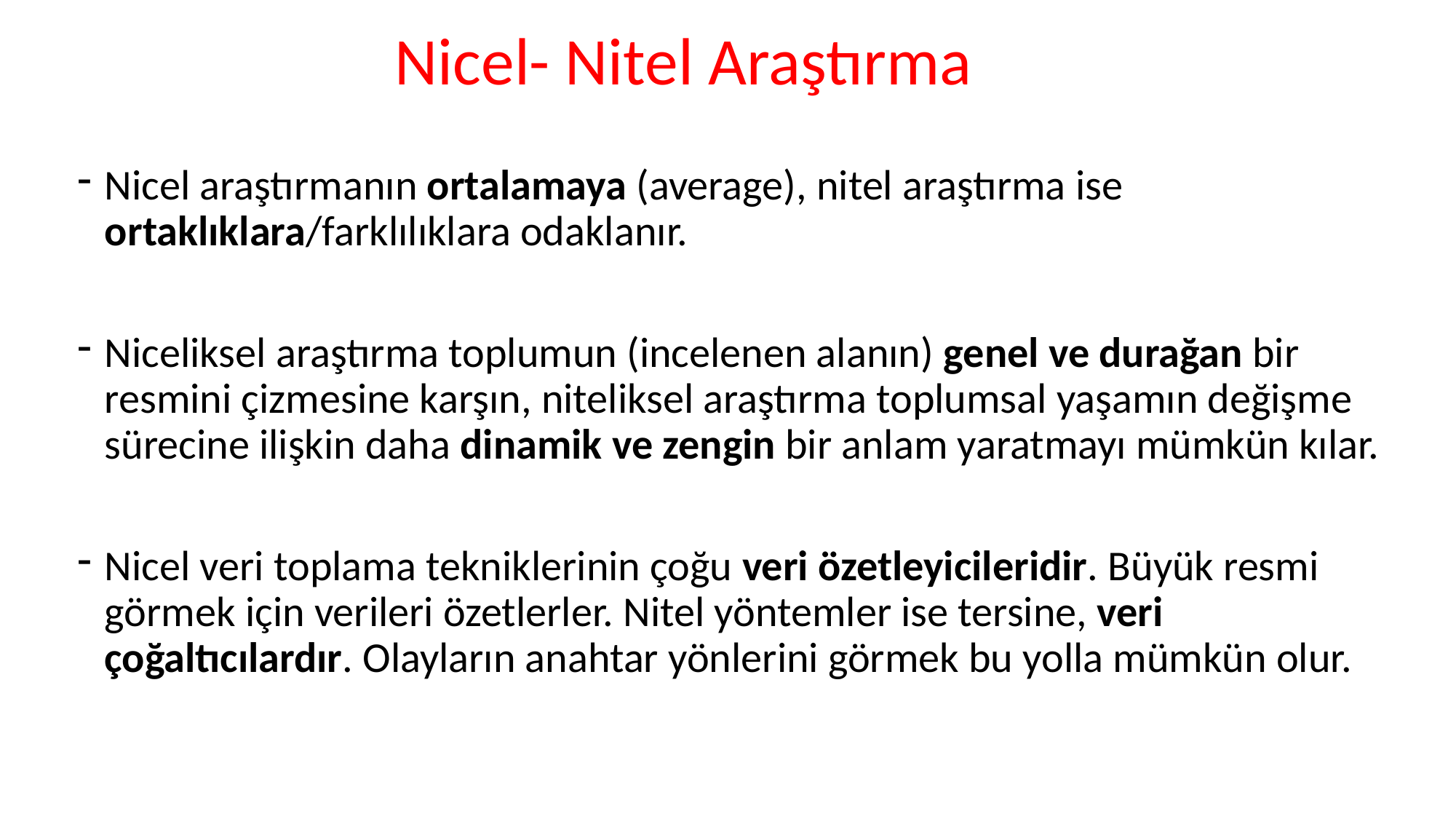

# Nicel- Nitel Araştırma
Nicel araştırmanın ortalamaya (average), nitel araştırma ise ortaklıklara/farklılıklara odaklanır.

Niceliksel araştırma toplumun (incelenen alanın) genel ve durağan bir resmini çizmesine karşın, niteliksel araştırma toplumsal yaşamın değişme sürecine ilişkin daha dinamik ve zengin bir anlam yaratmayı mümkün kılar.

Nicel veri toplama tekniklerinin çoğu veri özetleyicileridir. Büyük resmi görmek için verileri özetlerler. Nitel yöntemler ise tersine, veri çoğaltıcılardır. Olayların anahtar yönlerini görmek bu yolla mümkün olur.